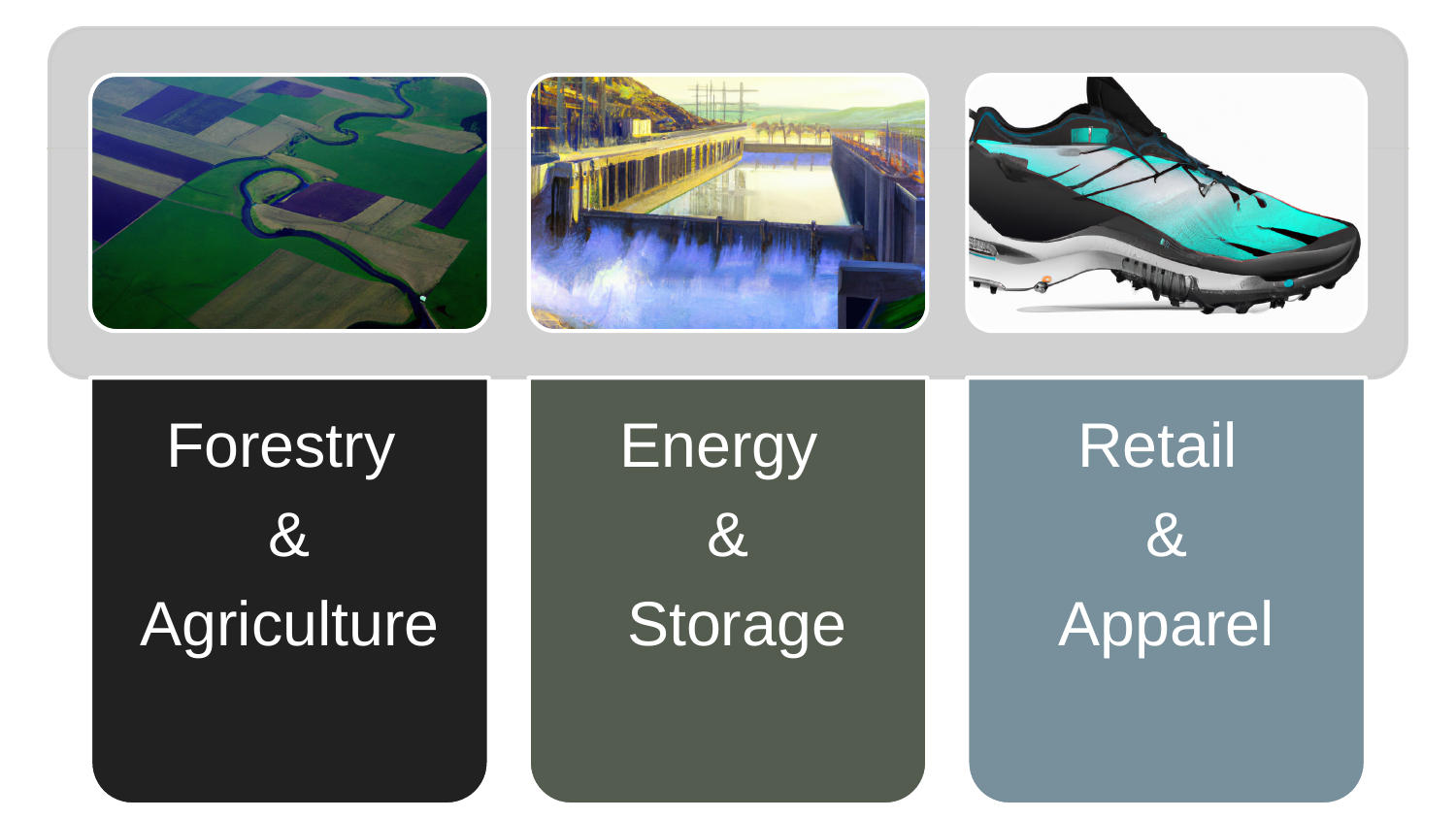

Forestry
&
Agriculture
Energy
&
 Storage
Retail
&
Apparel